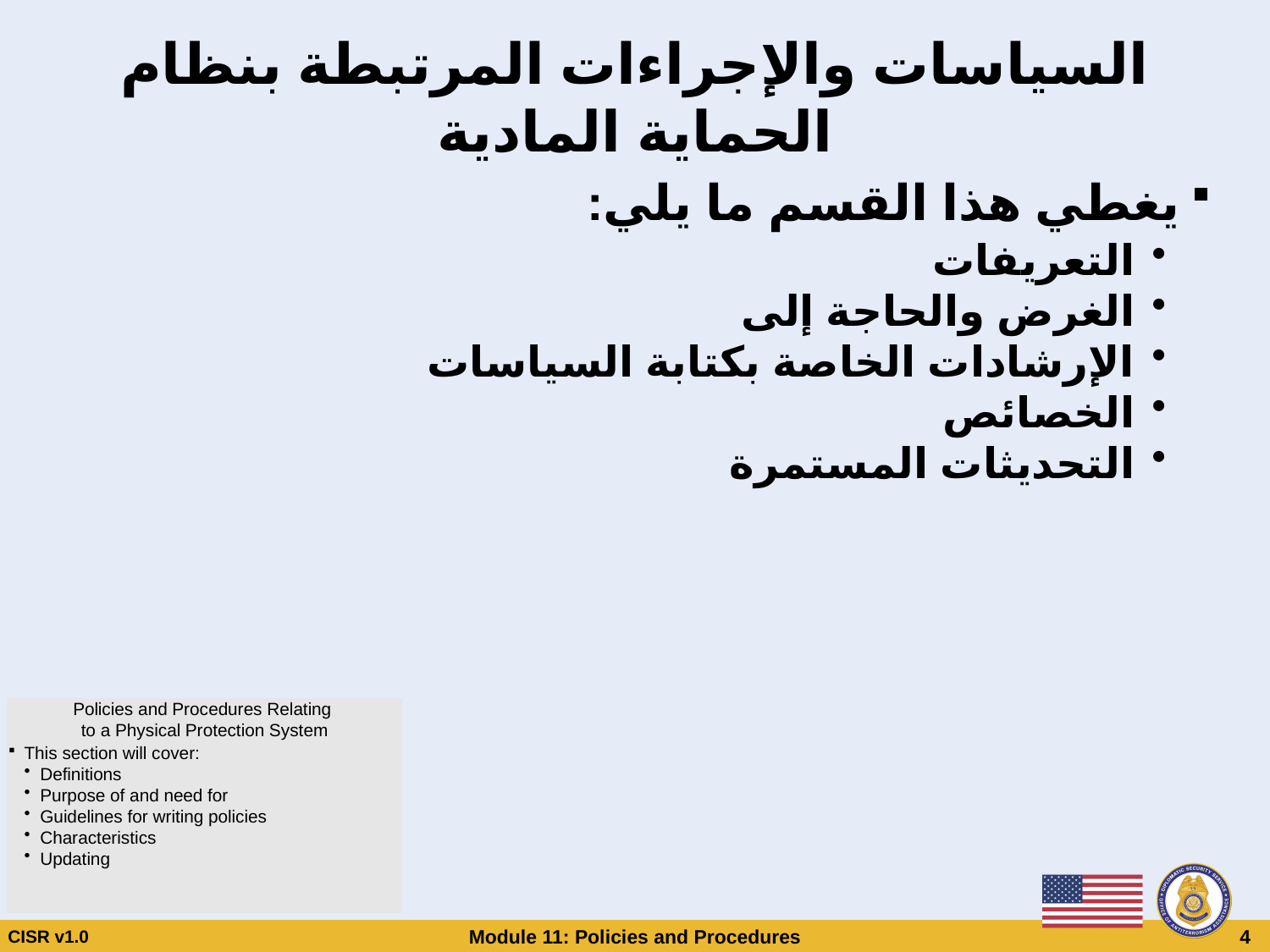

# السياسات والإجراءات المرتبطة بنظام الحماية المادية
يغطي هذا القسم ما يلي:
التعريفات
الغرض والحاجة إلى
الإرشادات الخاصة بكتابة السياسات
الخصائص
التحديثات المستمرة
Policies and Procedures Relating
to a Physical Protection System
This section will cover:
Definitions
Purpose of and need for
Guidelines for writing policies
Characteristics
Updating
CISR v1.0
Module 11: Policies and Procedures
 4